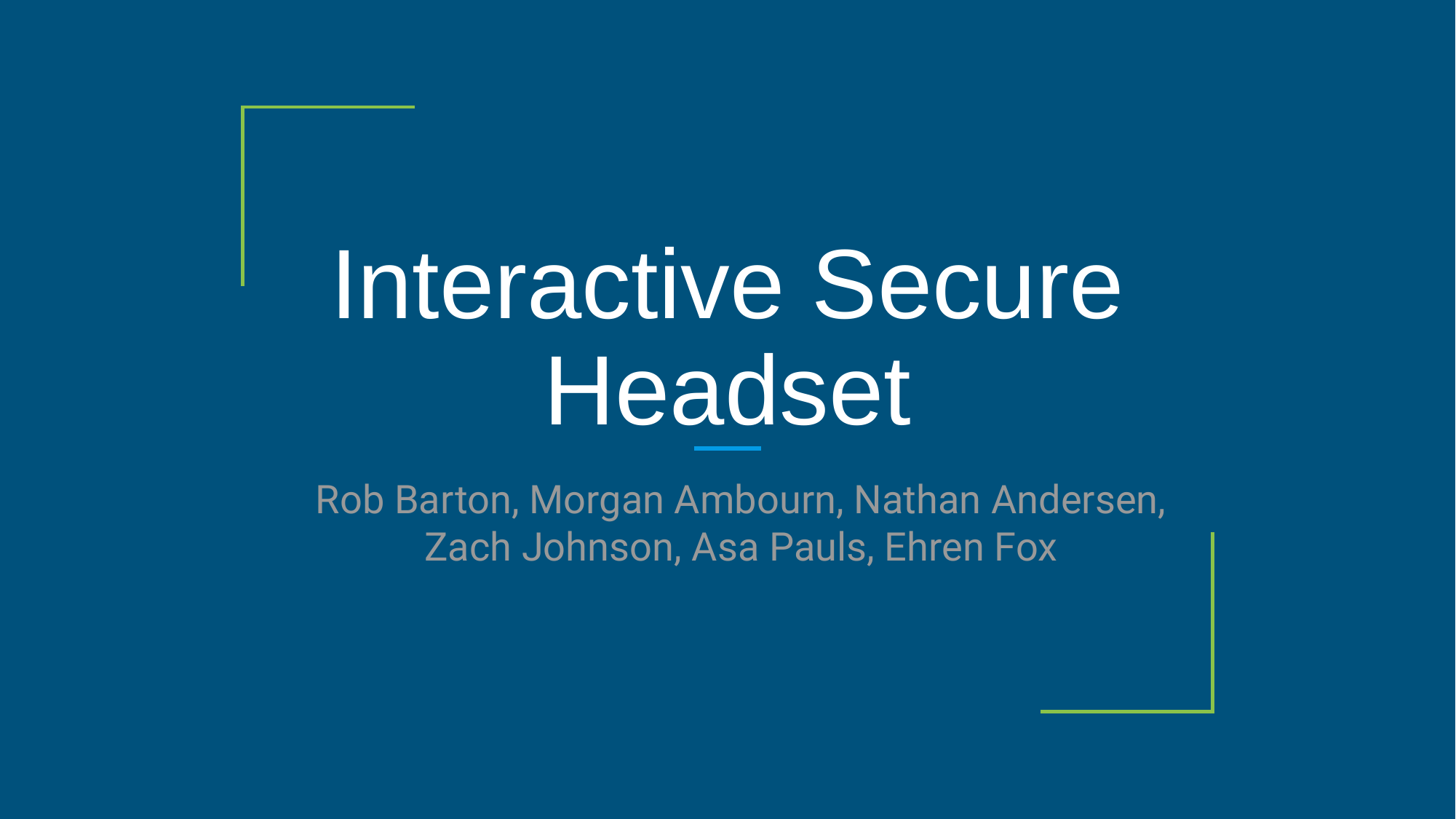

# Interactive Secure Headset
Rob Barton, Morgan Ambourn, Nathan Andersen, Zach Johnson, Asa Pauls, Ehren Fox